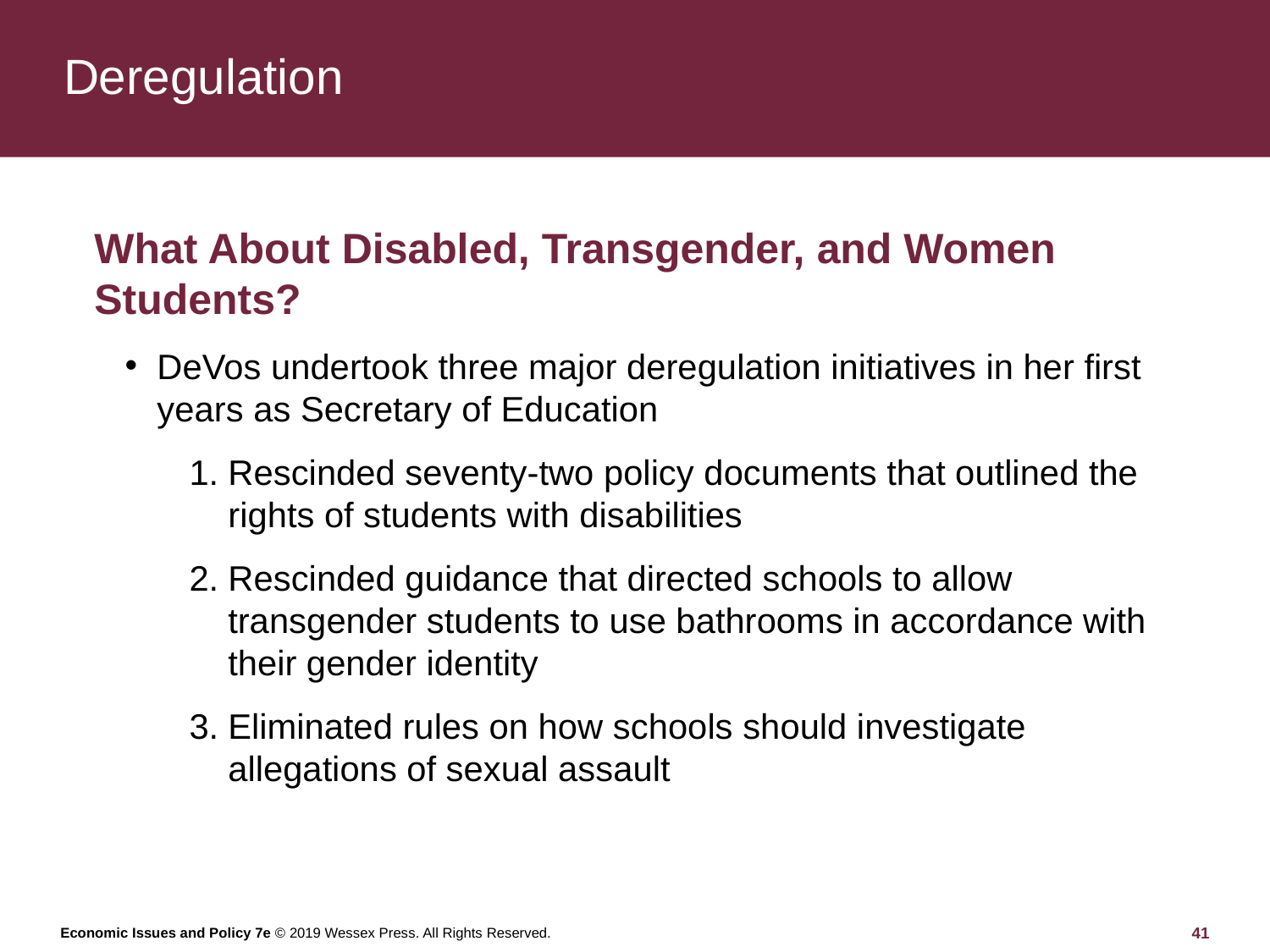

# Deregulation
What About Disabled, Transgender, and Women Students?
DeVos undertook three major deregulation initiatives in her first years as Secretary of Education
Rescinded seventy-two policy documents that outlined the rights of students with disabilities
Rescinded guidance that directed schools to allow transgender students to use bathrooms in accordance with their gender identity
Eliminated rules on how schools should investigate allegations of sexual assault